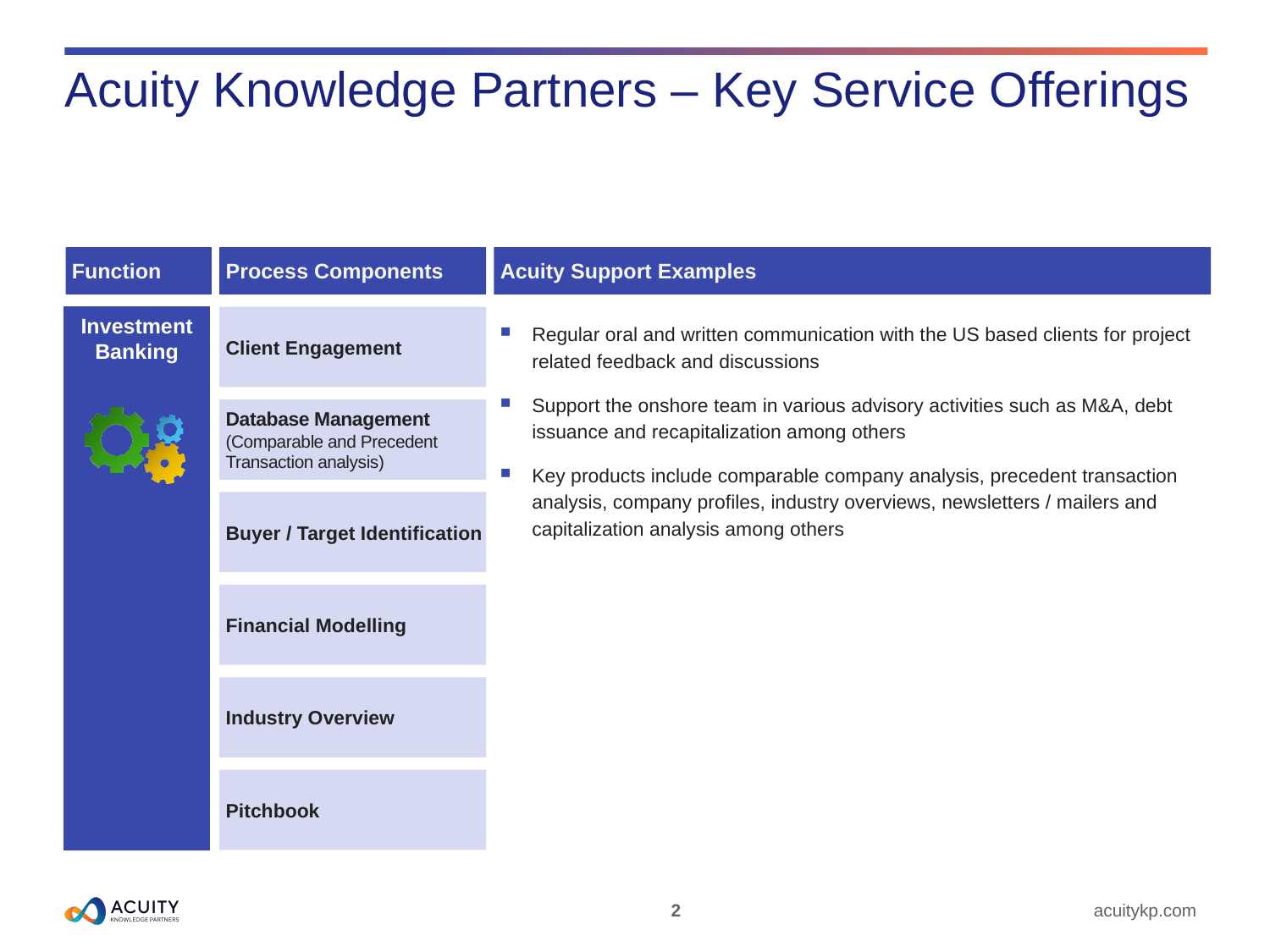

# Acuity Knowledge Partners – Key Service Offerings

Function
Process Components
Acuity Support Examples
Investment Banking
Regular oral and written communication with the US based clients for project related feedback and discussions
Support the onshore team in various advisory activities such as M&A, debt issuance and recapitalization among others
Key products include comparable company analysis, precedent transaction analysis, company profiles, industry overviews, newsletters / mailers and capitalization analysis among others
Client Engagement
Database Management (Comparable and Precedent Transaction analysis)
Buyer / Target Identification
Financial Modelling
Industry Overview
Pitchbook